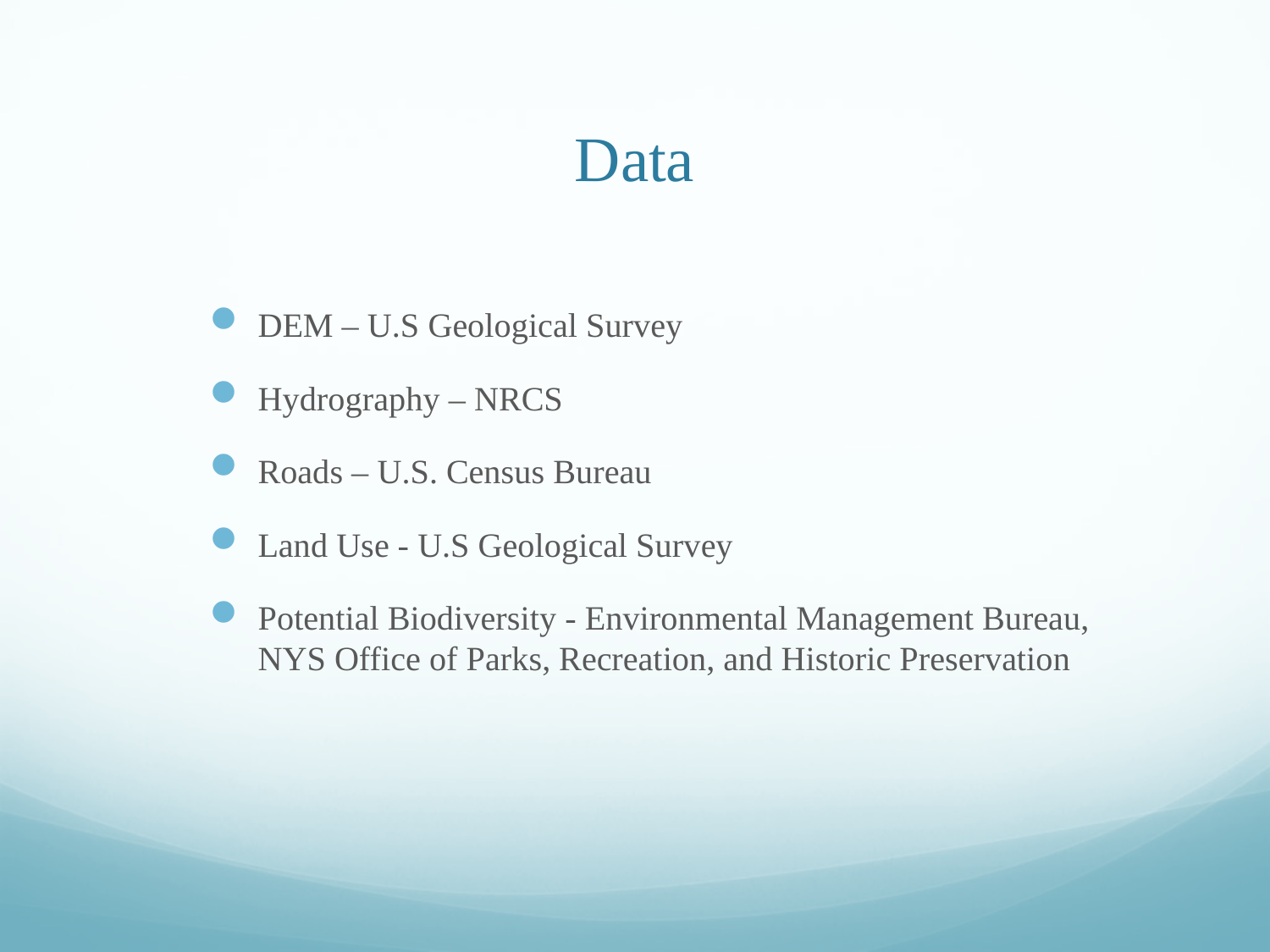

# Data
DEM – U.S Geological Survey
Hydrography – NRCS
Roads – U.S. Census Bureau
Land Use - U.S Geological Survey
Potential Biodiversity - Environmental Management Bureau, NYS Office of Parks, Recreation, and Historic Preservation